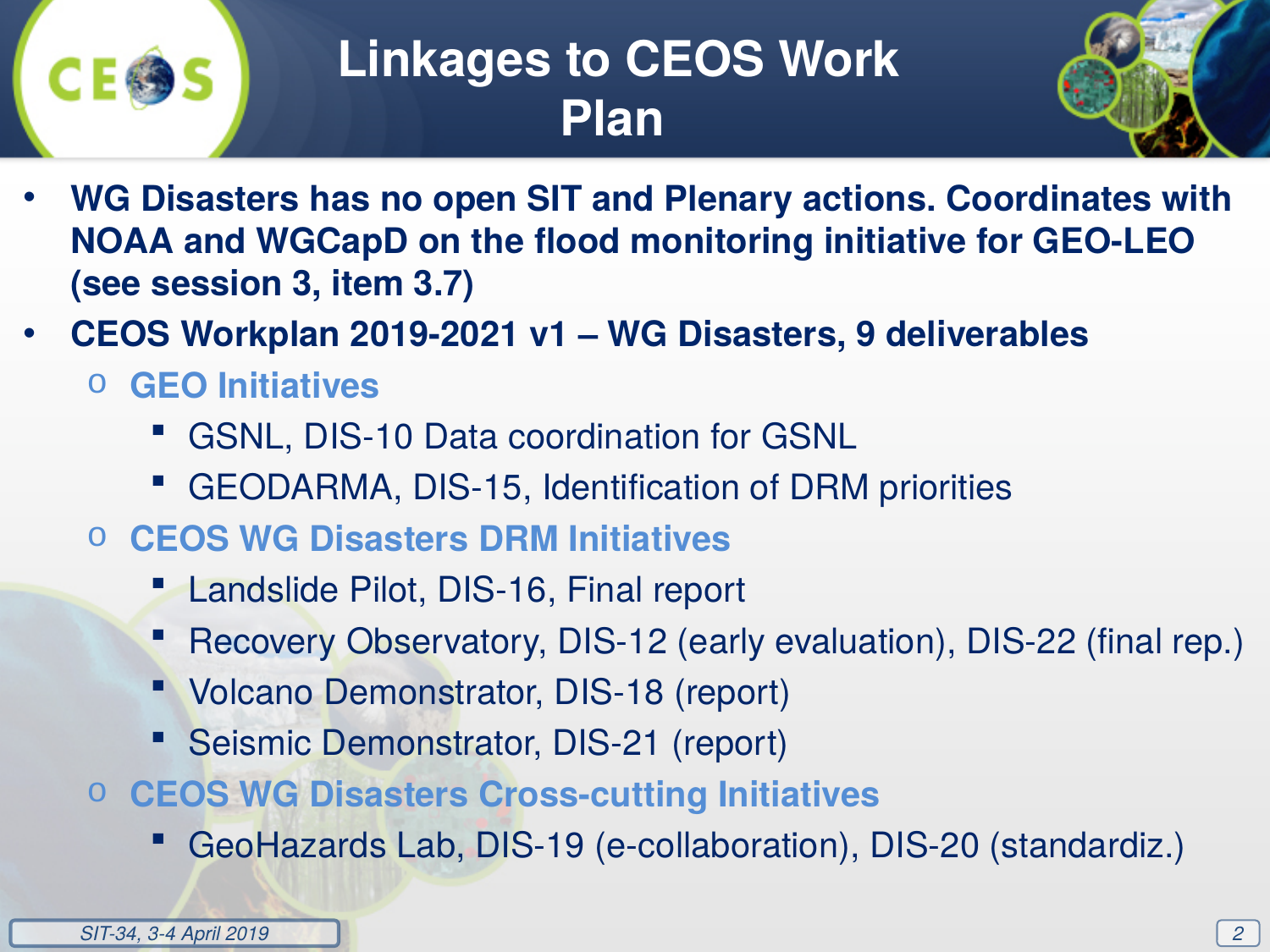

Linkages to CEOS Work Plan
WG Disasters has no open SIT and Plenary actions. Coordinates with NOAA and WGCapD on the flood monitoring initiative for GEO-LEO (see session 3, item 3.7)
CEOS Workplan 2019-2021 v1 – WG Disasters, 9 deliverables
GEO Initiatives
GSNL, DIS-10 Data coordination for GSNL
GEODARMA, DIS-15, Identification of DRM priorities
CEOS WG Disasters DRM Initiatives
Landslide Pilot, DIS-16, Final report
Recovery Observatory, DIS-12 (early evaluation), DIS-22 (final rep.)
Volcano Demonstrator, DIS-18 (report)
Seismic Demonstrator, DIS-21 (report)
CEOS WG Disasters Cross-cutting Initiatives
GeoHazards Lab, DIS-19 (e-collaboration), DIS-20 (standardiz.)
2